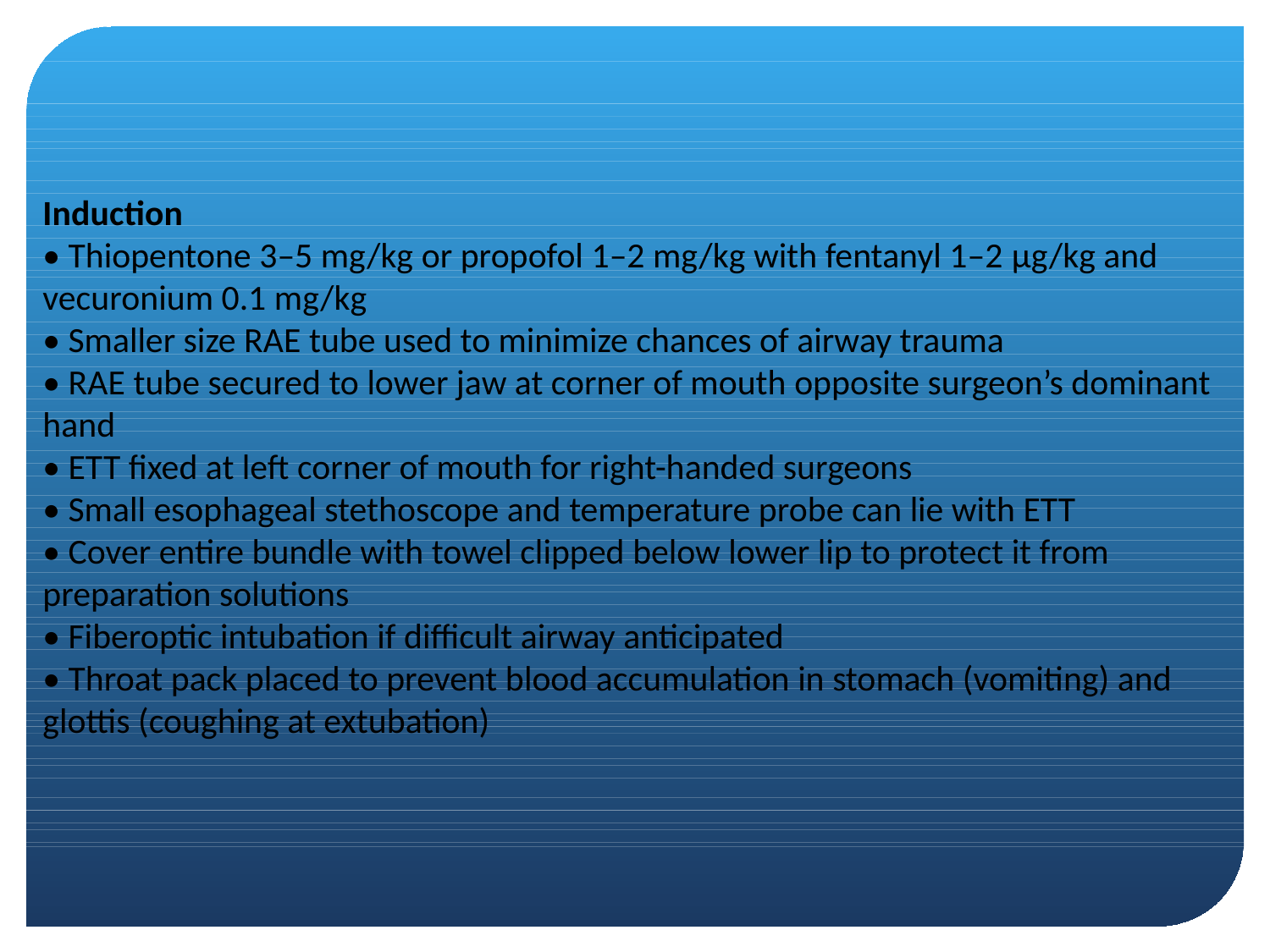

#
Induction
• Thiopentone 3–5 mg/kg or propofol 1–2 mg/kg with fentanyl 1–2 μg/kg and vecuronium 0.1 mg/kg
• Smaller size RAE tube used to minimize chances of airway trauma
• RAE tube secured to lower jaw at corner of mouth opposite surgeon’s dominant hand
• ETT fixed at left corner of mouth for right-handed surgeons
• Small esophageal stethoscope and temperature probe can lie with ETT
• Cover entire bundle with towel clipped below lower lip to protect it from preparation solutions
• Fiberoptic intubation if difficult airway anticipated
• Throat pack placed to prevent blood accumulation in stomach (vomiting) and glottis (coughing at extubation)